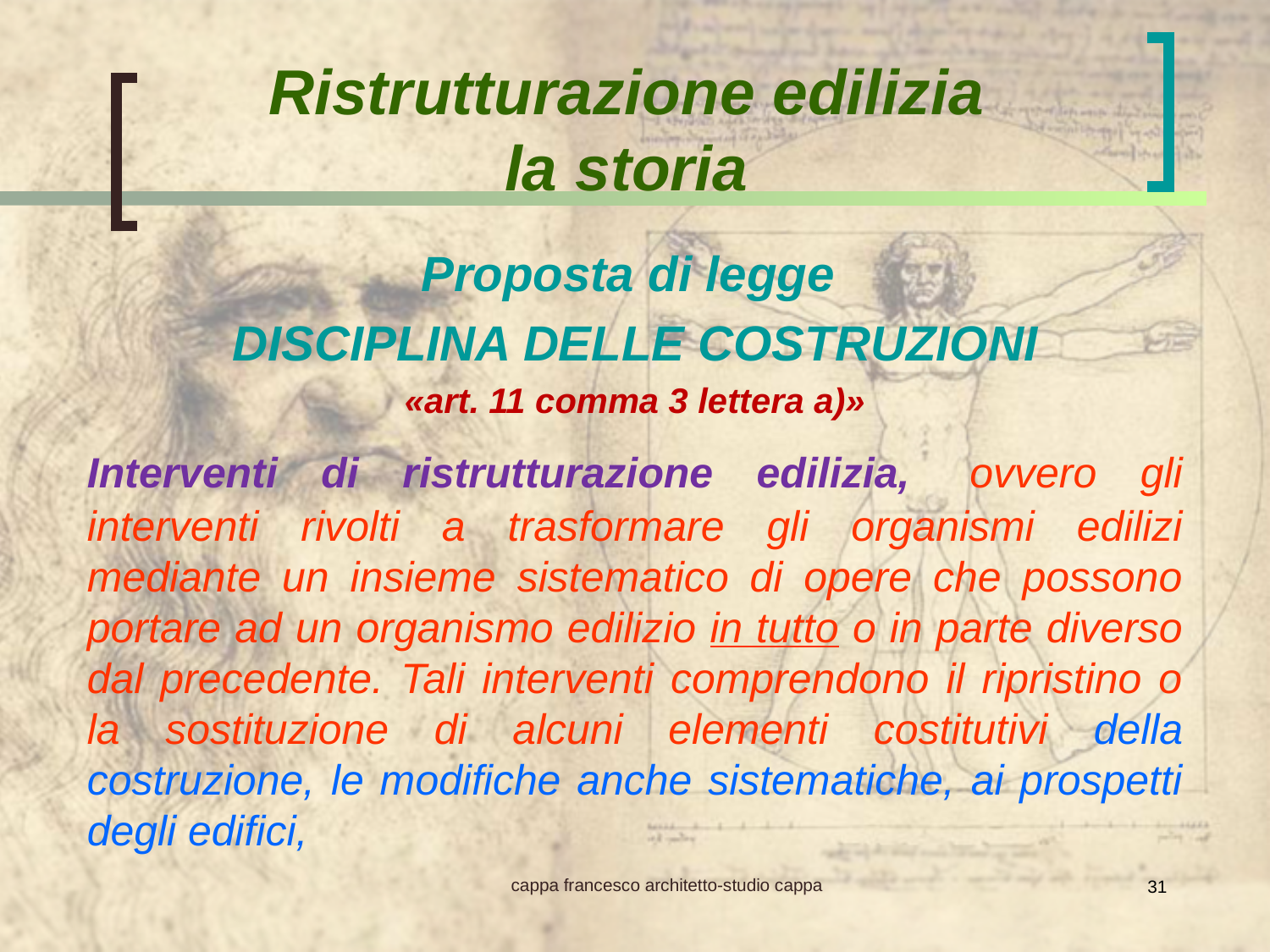

Ristrutturazione edilizia
la storia
Proposta di legge
DISCIPLINA DELLE COSTRUZIONI
«art. 11 comma 3 lettera a)»
Interventi di ristrutturazione edilizia,  ovvero gli interventi rivolti a trasformare gli organismi edilizi mediante un insieme sistematico di opere che possono portare ad un organismo edilizio in tutto o in parte diverso dal precedente. Tali interventi comprendono il ripristino o la sostituzione di alcuni elementi costitutivi della costruzione, le modifiche anche sistematiche, ai prospetti degli edifici,

cappa francesco architetto-studio cappa
31